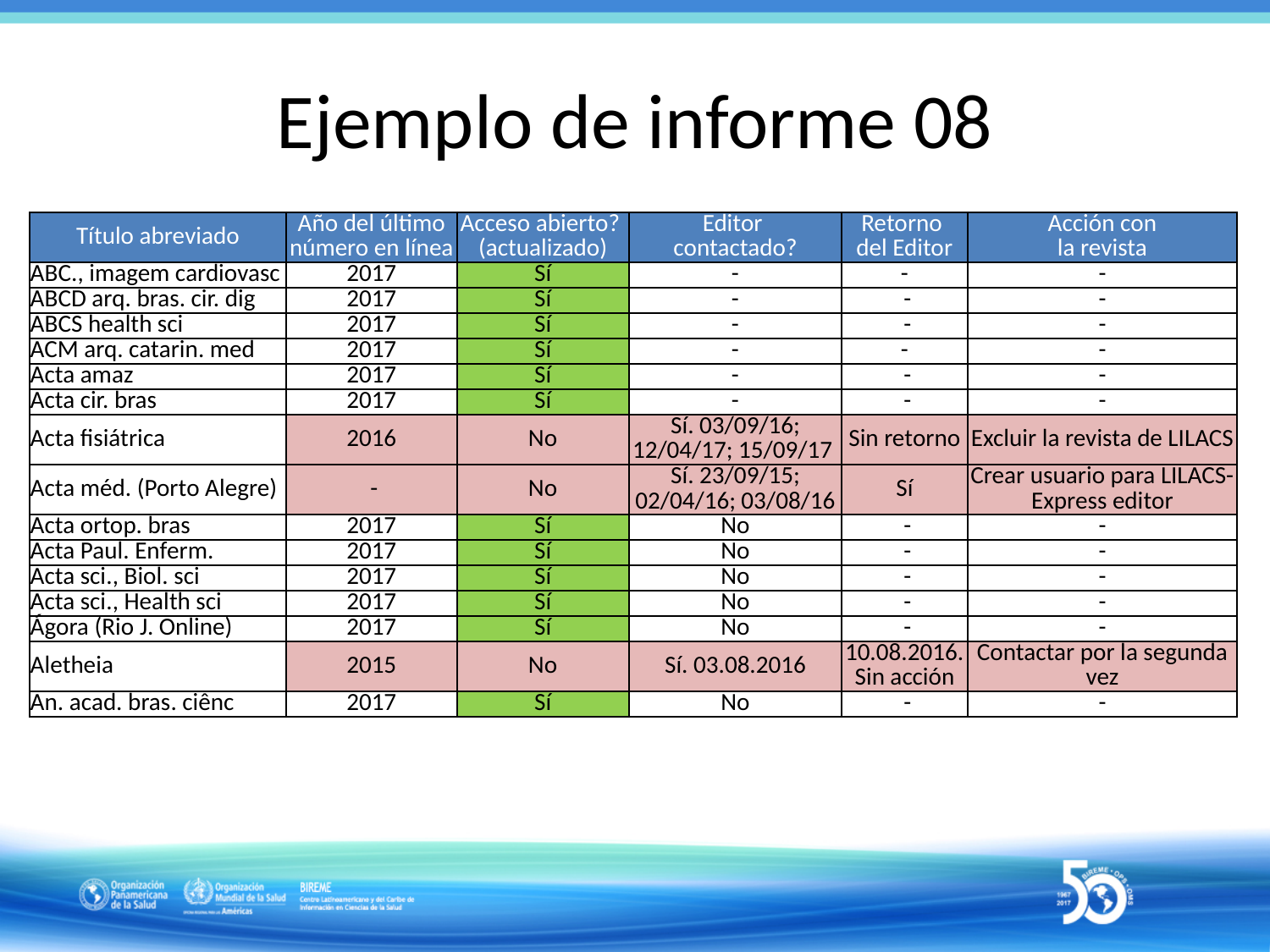

# Ejemplo de informe 08
| Título abreviado | Año del último número en línea | Acceso abierto? (actualizado) | Editor contactado? | Retorno del Editor | Acción con la revista |
| --- | --- | --- | --- | --- | --- |
| ABC., imagem cardiovasc | 2017 | Sí | - | - | - |
| ABCD arq. bras. cir. dig | 2017 | Sí | - | - | - |
| ABCS health sci | 2017 | Sí | - | - | - |
| ACM arq. catarin. med | 2017 | Sí | - | - | - |
| Acta amaz | 2017 | Sí | - | - | - |
| Acta cir. bras | 2017 | Sí | - | - | - |
| Acta fisiátrica | 2016 | No | Sí. 03/09/16; 12/04/17; 15/09/17 | Sin retorno | Excluir la revista de LILACS |
| Acta méd. (Porto Alegre) | - | No | Sí. 23/09/15; 02/04/16; 03/08/16 | Sí | Crear usuario para LILACS-Express editor |
| Acta ortop. bras | 2017 | Sí | No | - | - |
| Acta Paul. Enferm. | 2017 | Sí | No | - | - |
| Acta sci., Biol. sci | 2017 | Sí | No | - | - |
| Acta sci., Health sci | 2017 | Sí | No | - | - |
| Ágora (Rio J. Online) | 2017 | Sí | No | - | - |
| Aletheia | 2015 | No | Sí. 03.08.2016 | 10.08.2016. Sin acción | Contactar por la segunda vez |
| An. acad. bras. ciênc | 2017 | Sí | No | - | - |